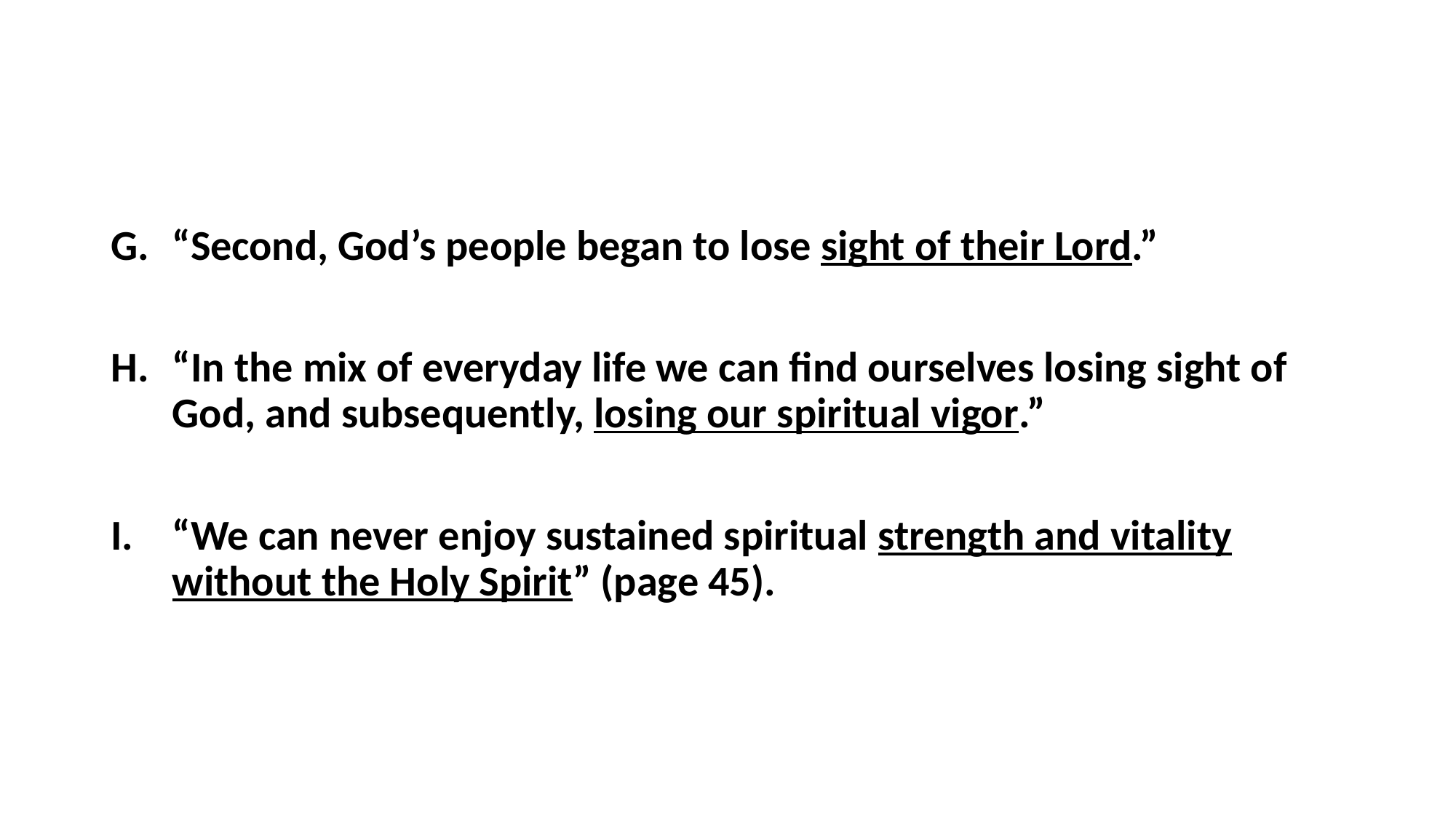

#
“Second, God’s people began to lose sight of their Lord.”

“In the mix of everyday life we can find ourselves losing sight of God, and subsequently, losing our spiritual vigor.”

“We can never enjoy sustained spiritual strength and vitality without the Holy Spirit” (page 45).